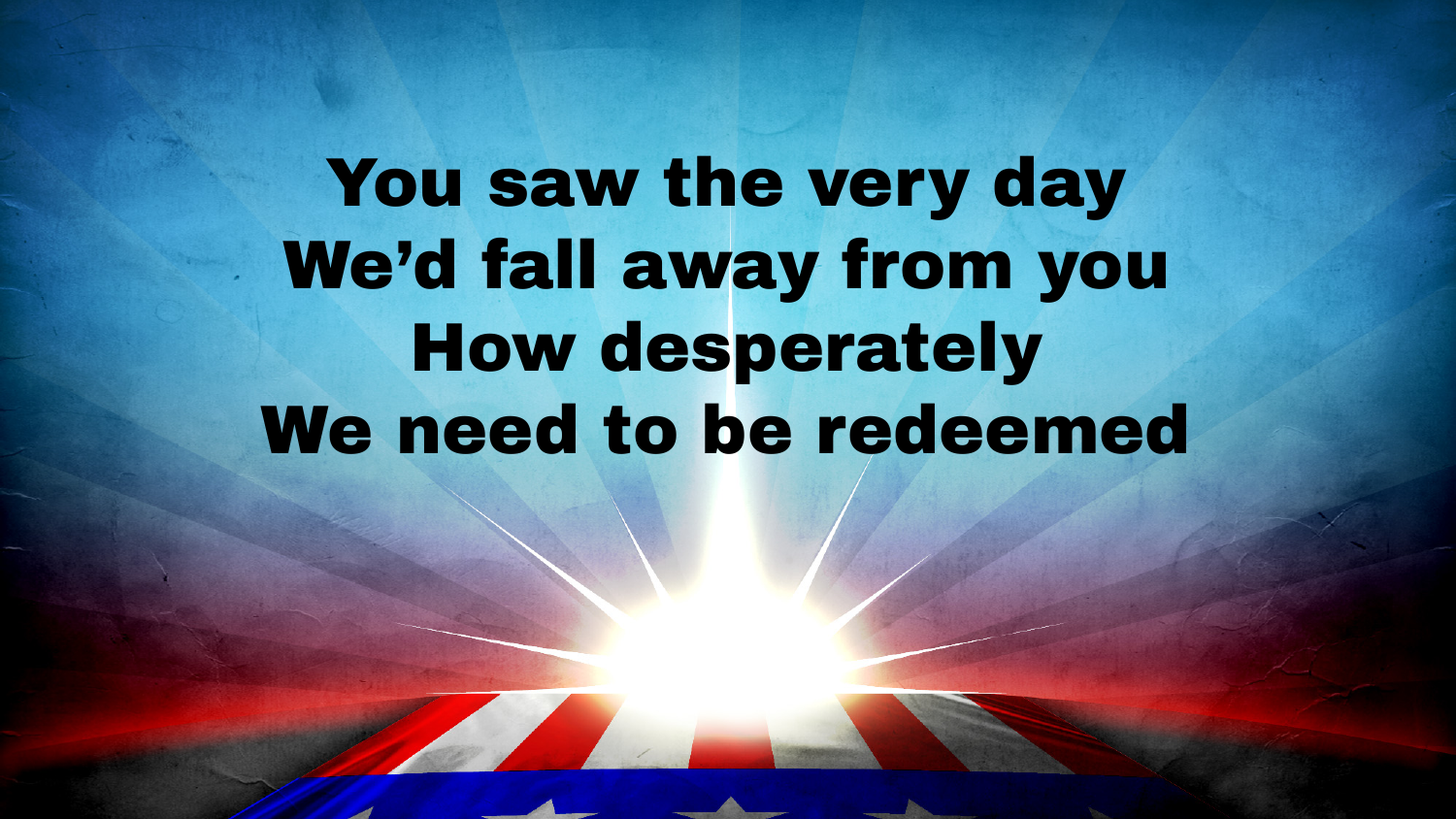

You saw the very day
We’d fall away from you
How desperately
We need to be redeemed
#